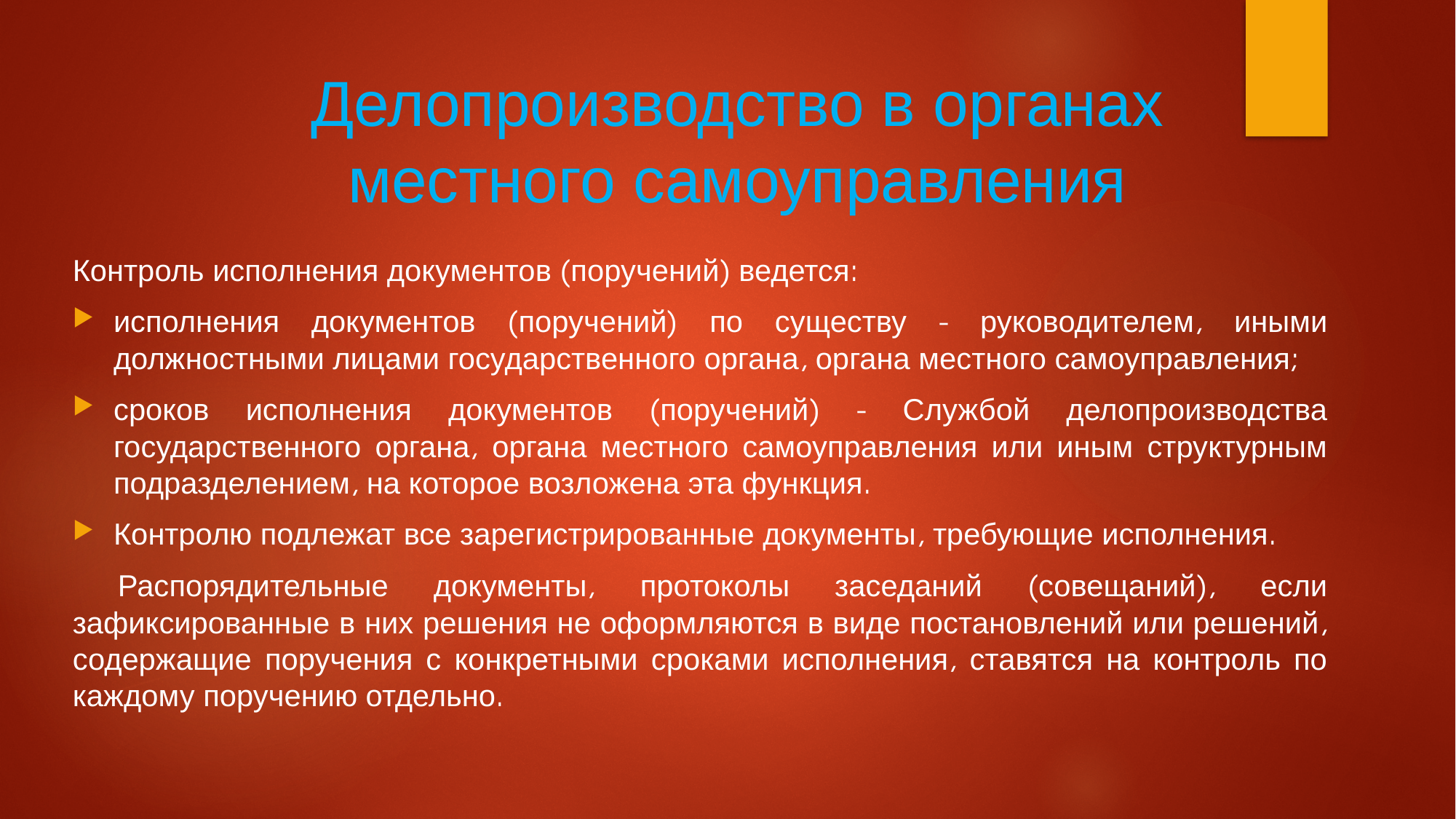

# Делопроизводство в органах местного самоуправления
Контроль исполнения документов (поручений) ведется:
исполнения документов (поручений) по существу - руководителем, иными должностными лицами государственного органа, органа местного самоуправления;
сроков исполнения документов (поручений) - Службой делопроизводства государственного органа, органа местного самоуправления или иным структурным подразделением, на которое возложена эта функция.
Контролю подлежат все зарегистрированные документы, требующие исполнения.
 Распорядительные документы, протоколы заседаний (совещаний), если зафиксированные в них решения не оформляются в виде постановлений или решений, содержащие поручения с конкретными сроками исполнения, ставятся на контроль по каждому поручению отдельно.